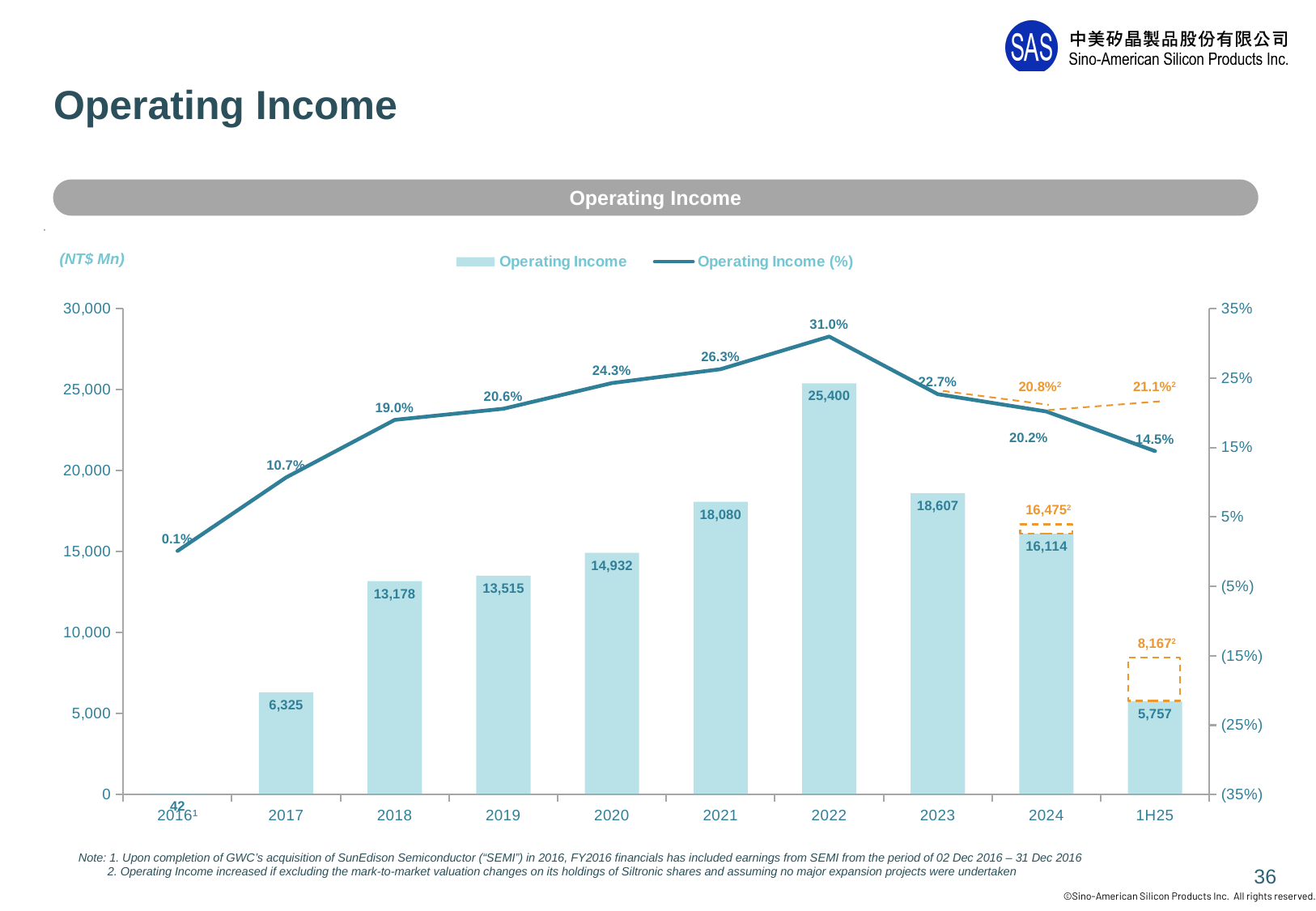

# Operating Income
Operating Income

### Chart

| Category | Operating Income | Operating Income (%) |
|---|---|---|
| 2016¹ | 42.0 | 0.001 |
| 2017 | 6325.0 | 0.107 |
| 2018 | 13178.0 | 0.19 |
| 2019 | 13515.0 | 0.206 |
| 2020 | 14932.0 | 0.243 |
| 2021 | 18080.0 | 0.263 |
| 2022 | 25400.0 | 0.31 |
| 2023 | 18607.0 | 0.227 |
| 2024 | 16114.0 | 0.202 |
| 1H25 | 5757.0 | 0.145 |
(NT$ Mn)
20.8%2
21.1%2
16,4752

8,1672

Note: 1. Upon completion of GWC’s acquisition of SunEdison Semiconductor (“SEMI”) in 2016, FY2016 financials has included earnings from SEMI from the period of 02 Dec 2016 – 31 Dec 2016
         2. Operating Income increased if excluding the mark-to-market valuation changes on its holdings of Siltronic shares and assuming no major expansion projects were undertaken
36